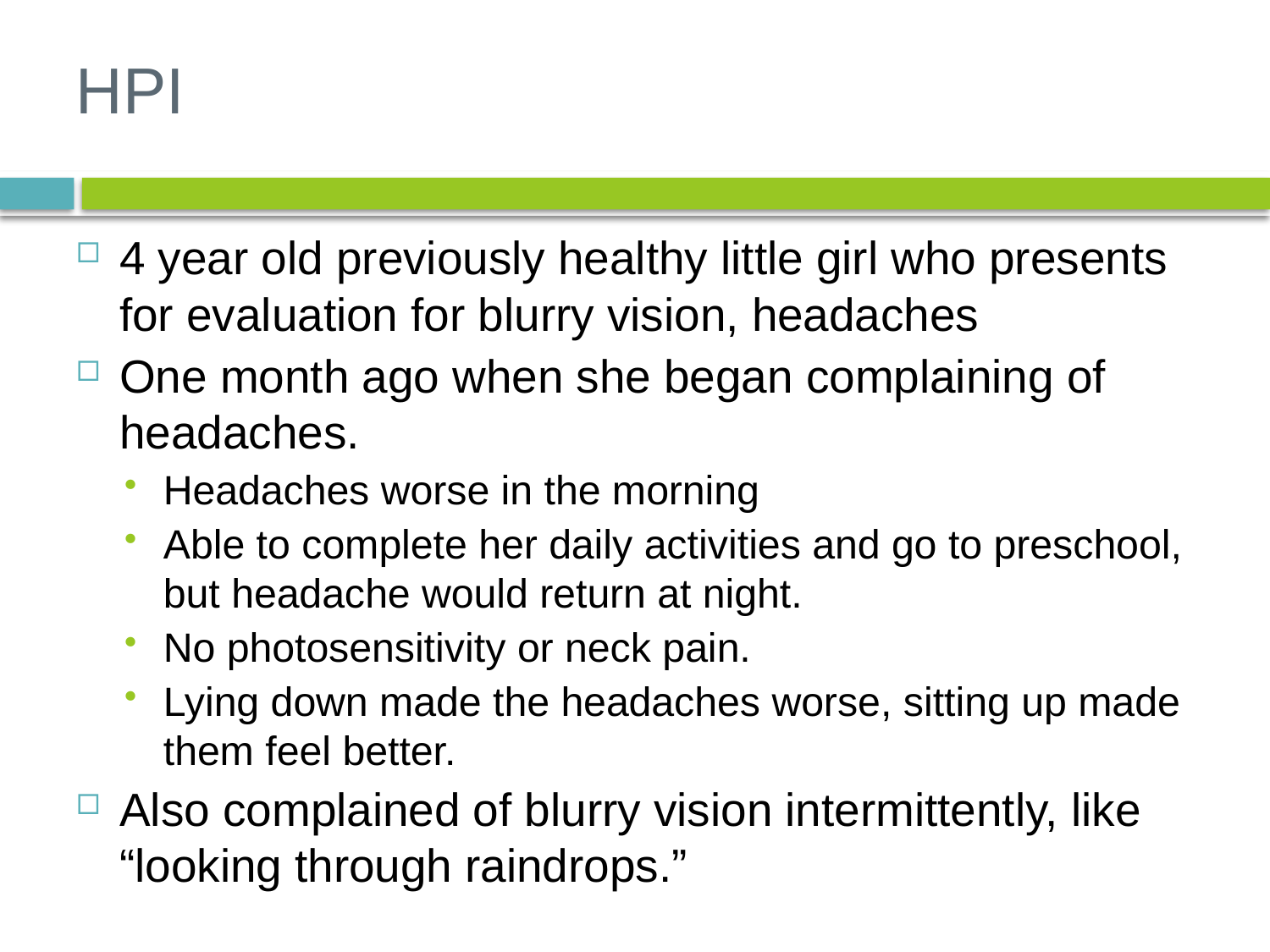

# HPI
4 year old previously healthy little girl who presents for evaluation for blurry vision, headaches
One month ago when she began complaining of headaches.
Headaches worse in the morning
Able to complete her daily activities and go to preschool, but headache would return at night.
No photosensitivity or neck pain.
Lying down made the headaches worse, sitting up made them feel better.
Also complained of blurry vision intermittently, like “looking through raindrops.”